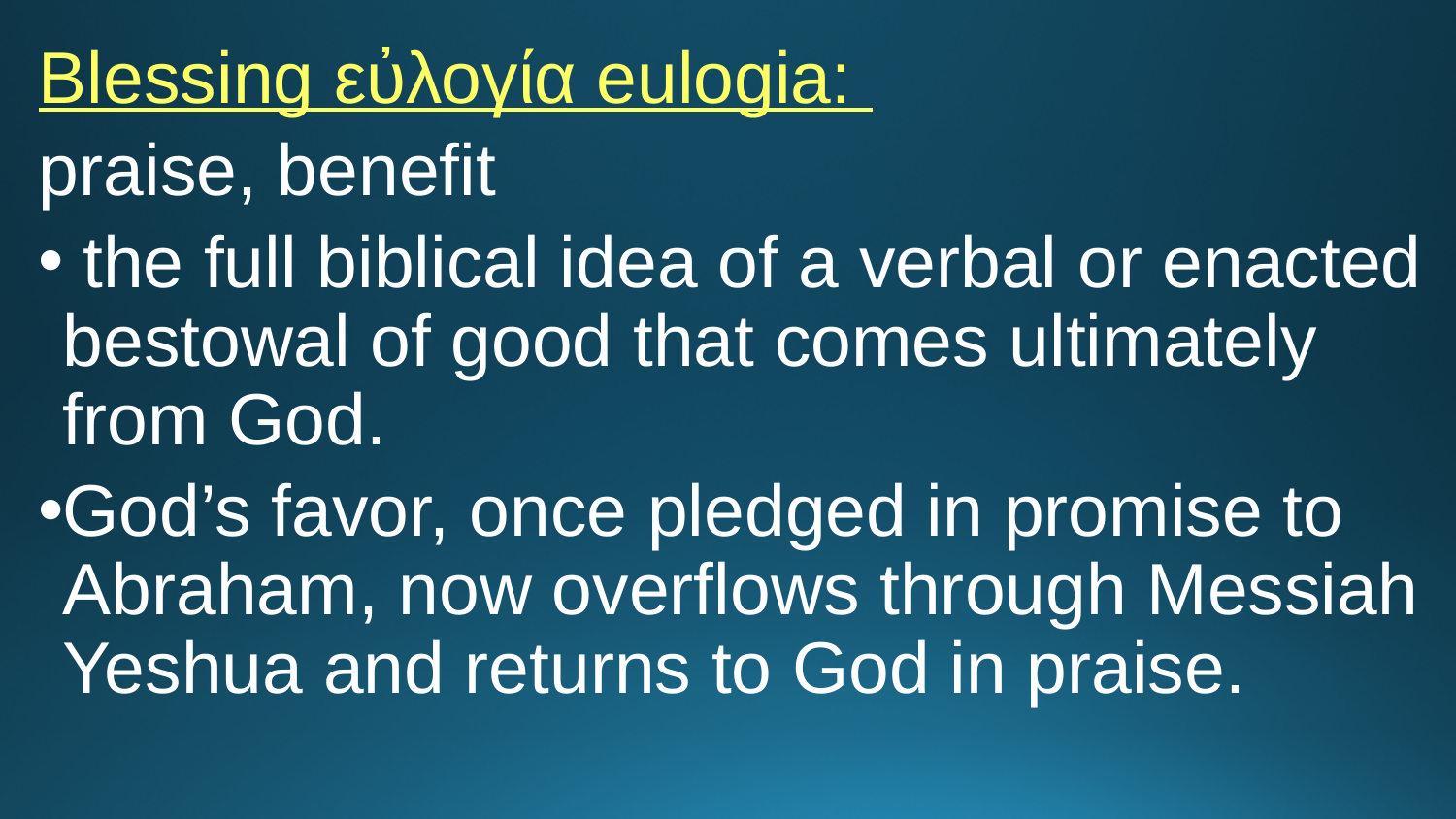

Blessing εὐλογία eulogia:
praise, benefit
 the full biblical idea of a verbal or enacted bestowal of good that comes ultimately from God.
God’s favor, once pledged in promise to Abraham, now overflows through Messiah Yeshua and returns to God in praise.